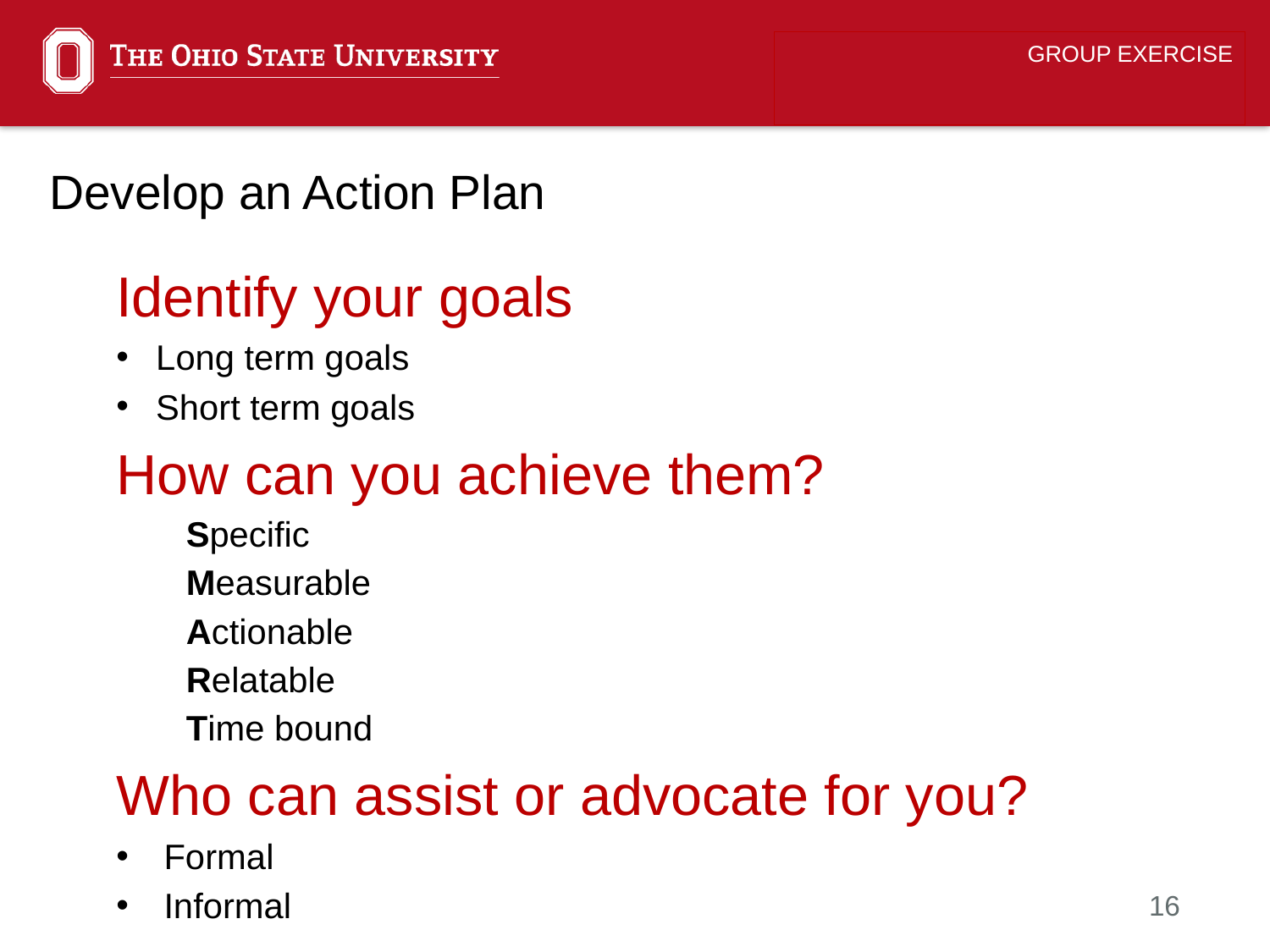

GROUP EXERCISE
# Develop an Action Plan
Identify your goals
Long term goals
Short term goals
How can you achieve them?
Specific
Measurable
Actionable
Relatable
Time bound
Who can assist or advocate for you?
Formal
Informal